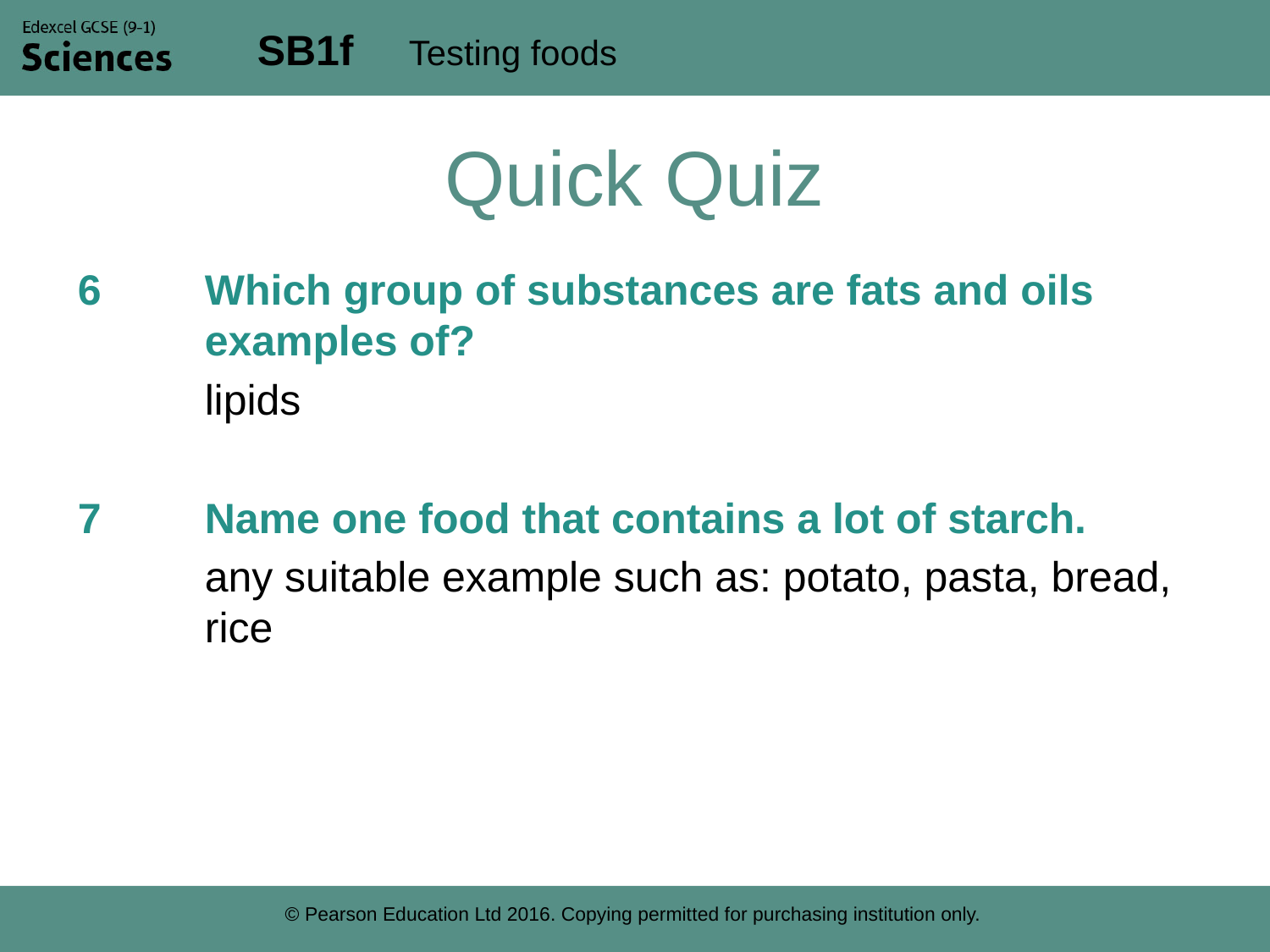

# Quick Quiz
6	Which group of substances are fats and oils 	examples of?
	lipids

7	Name one food that contains a lot of starch.
	any suitable example such as: potato, pasta, bread, 	rice
© Pearson Education Ltd 2016. Copying permitted for purchasing institution only.